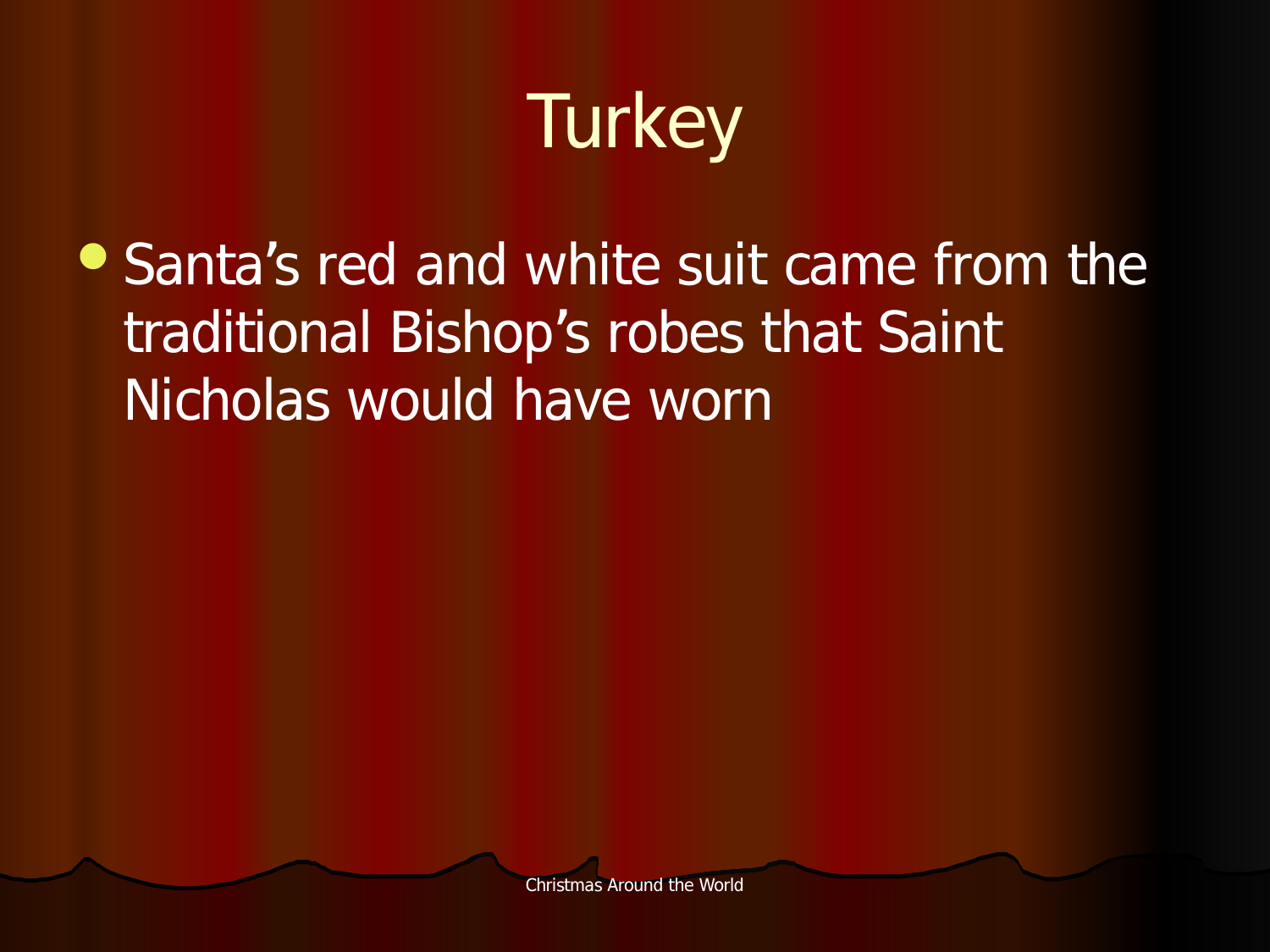

# Turkey
Santa’s red and white suit came from the traditional Bishop’s robes that Saint Nicholas would have worn
Christmas Around the World